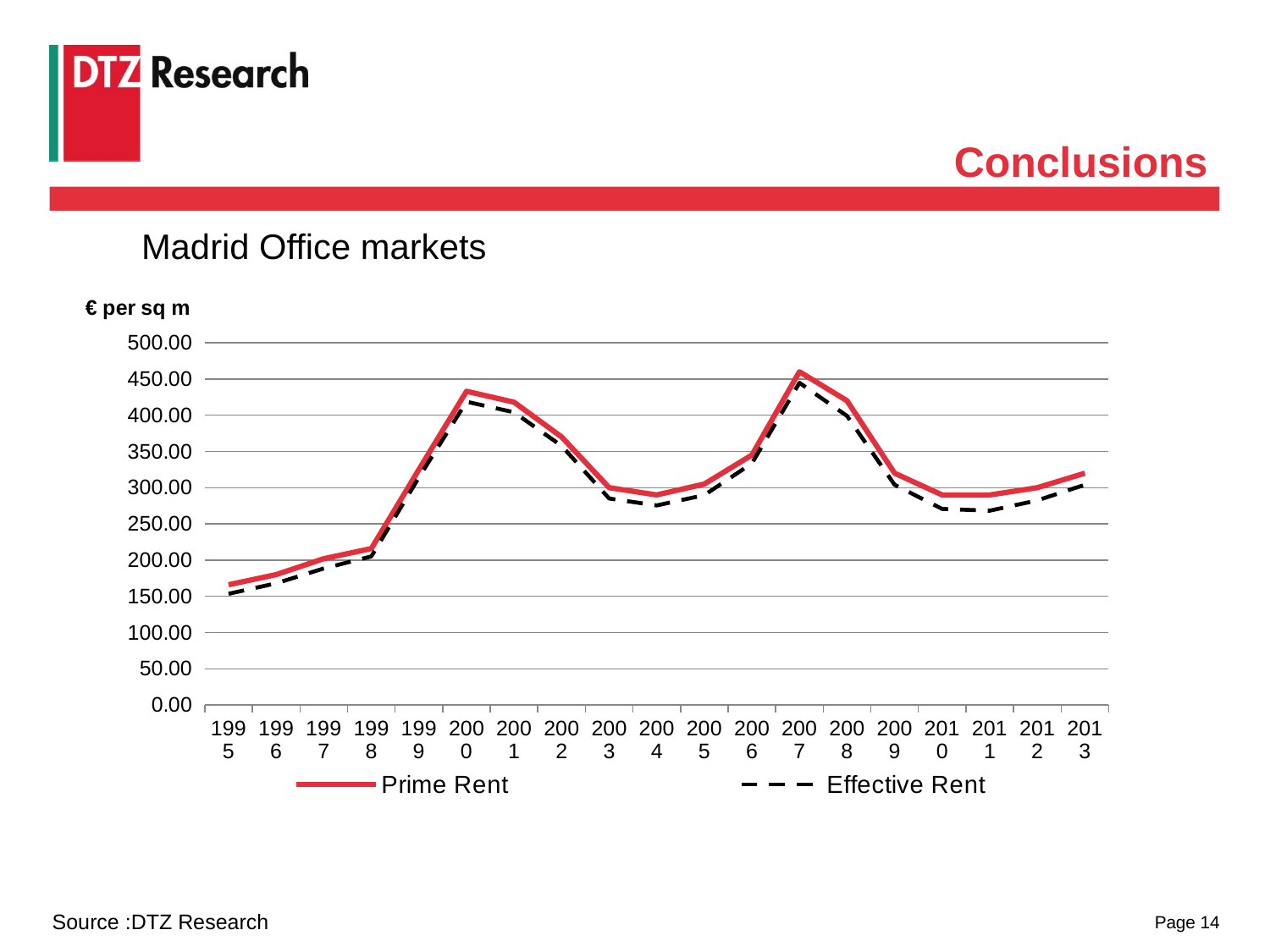

Conclusions
Madrid Office markets

### Chart

| Category |  | Effective Rent |
|---|---|---|
| 1995 | 166.0 | 153.55 |
| 1996 | 180.0 | 168.0 |
| 1997 | 202.0 | 188.53333333333333 |
| 1998 | 216.0 | 205.2 |
| 1999 | 325.0 | 314.1666666666667 |
| 2000 | 433.0 | 418.56666666666666 |
| 2001 | 418.0 | 404.06666666666666 |
| 2002 | 370.0 | 357.6666666666667 |
| 2003 | 300.0 | 285.0 |
| 2004 | 290.0 | 275.5 |
| 2005 | 305.0 | 289.75 |
| 2006 | 345.0 | 333.5 |
| 2007 | 460.0 | 444.6666666666667 |
| 2008 | 420.0 | 399.0 |
| 2009 | 320.0 | 304.0 |
| 2010 | 290.0 | 270.6666666666667 |
| 2011 | 290.0 | 268.25 |
| 2012 | 300.0 | 282.5 |
| 2013 | 320.0 | 304.0 |
Source :DTZ Research